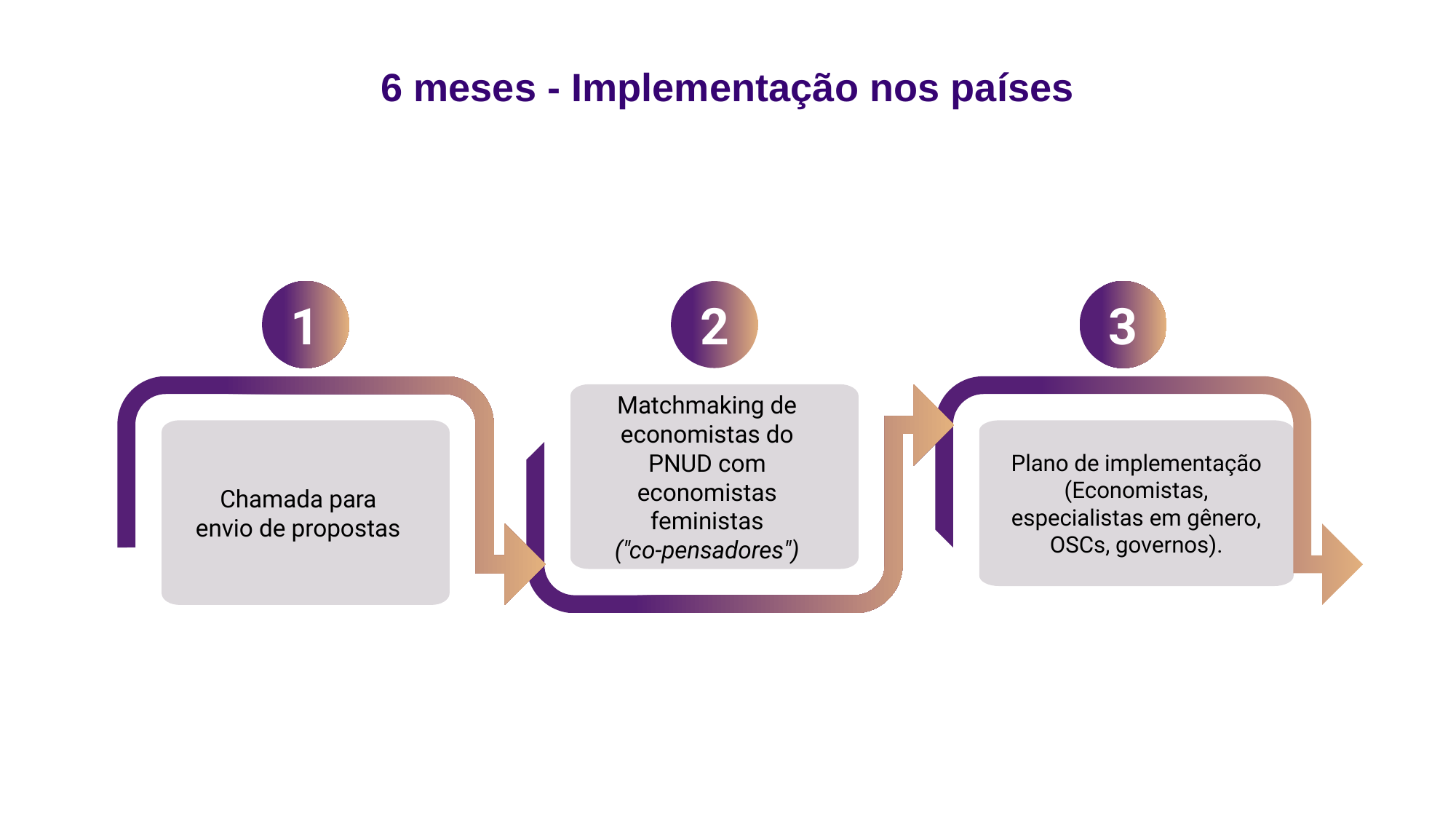

6 meses - Implementação nos países

1

Chamada para envio de propostas
2

Matchmaking de economistas do PNUD com economistas feministas
("co-pensadores")
3

Plano de implementação
(Economistas, especialistas em gênero, OSCs, governos).